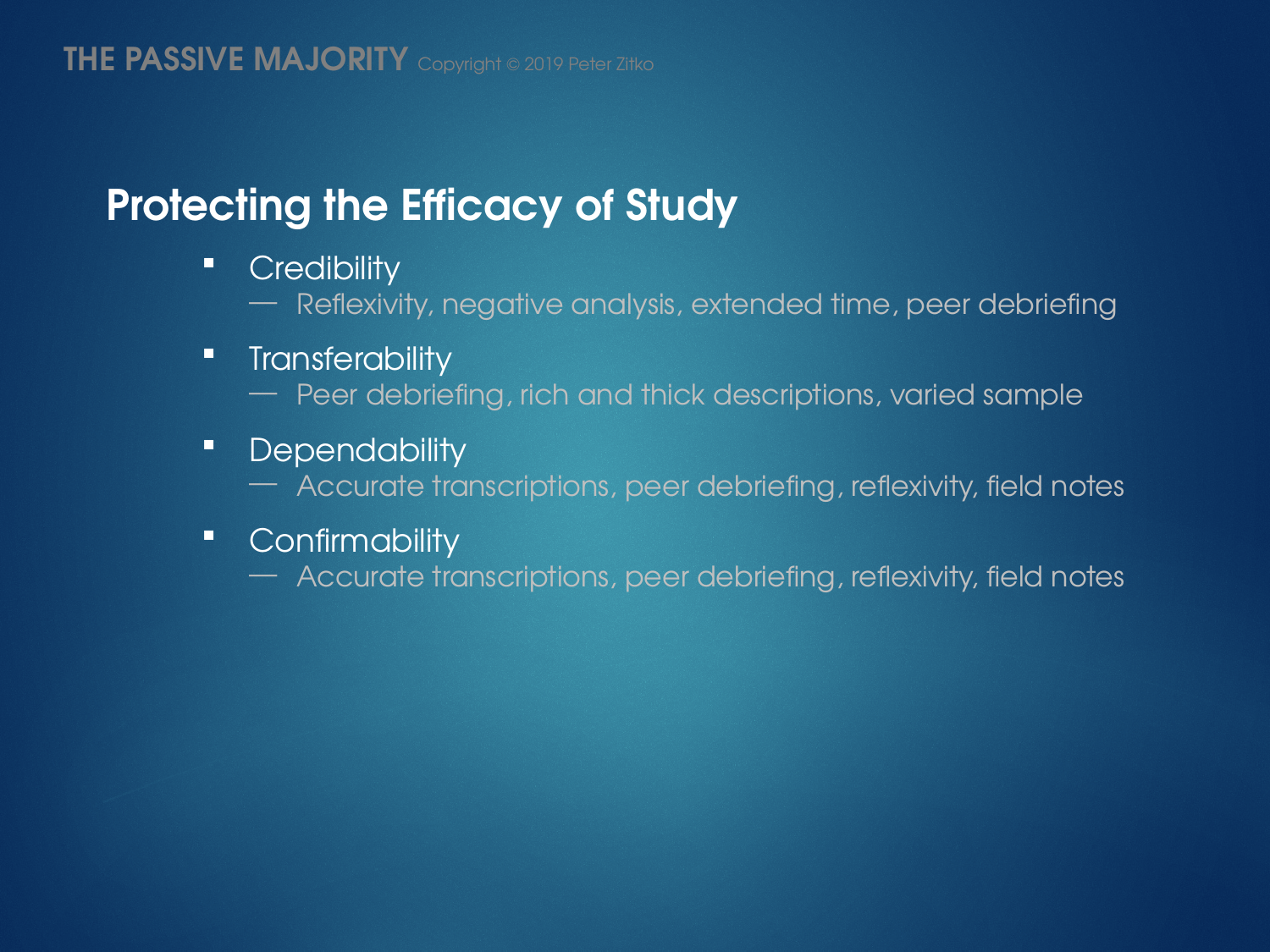

THE PASSIVE MAJORITY Copyright © 2019 Peter Zitko
Protecting the Efficacy of Study

Credibility
Reflexivity, negative analysis, extended time, peer debriefing

Transferability
Peer debriefing, rich and thick descriptions, varied sample

Dependability
Accurate transcriptions, peer debriefing, reflexivity, field notes

Confirmability
Accurate transcriptions, peer debriefing, reflexivity, field notes